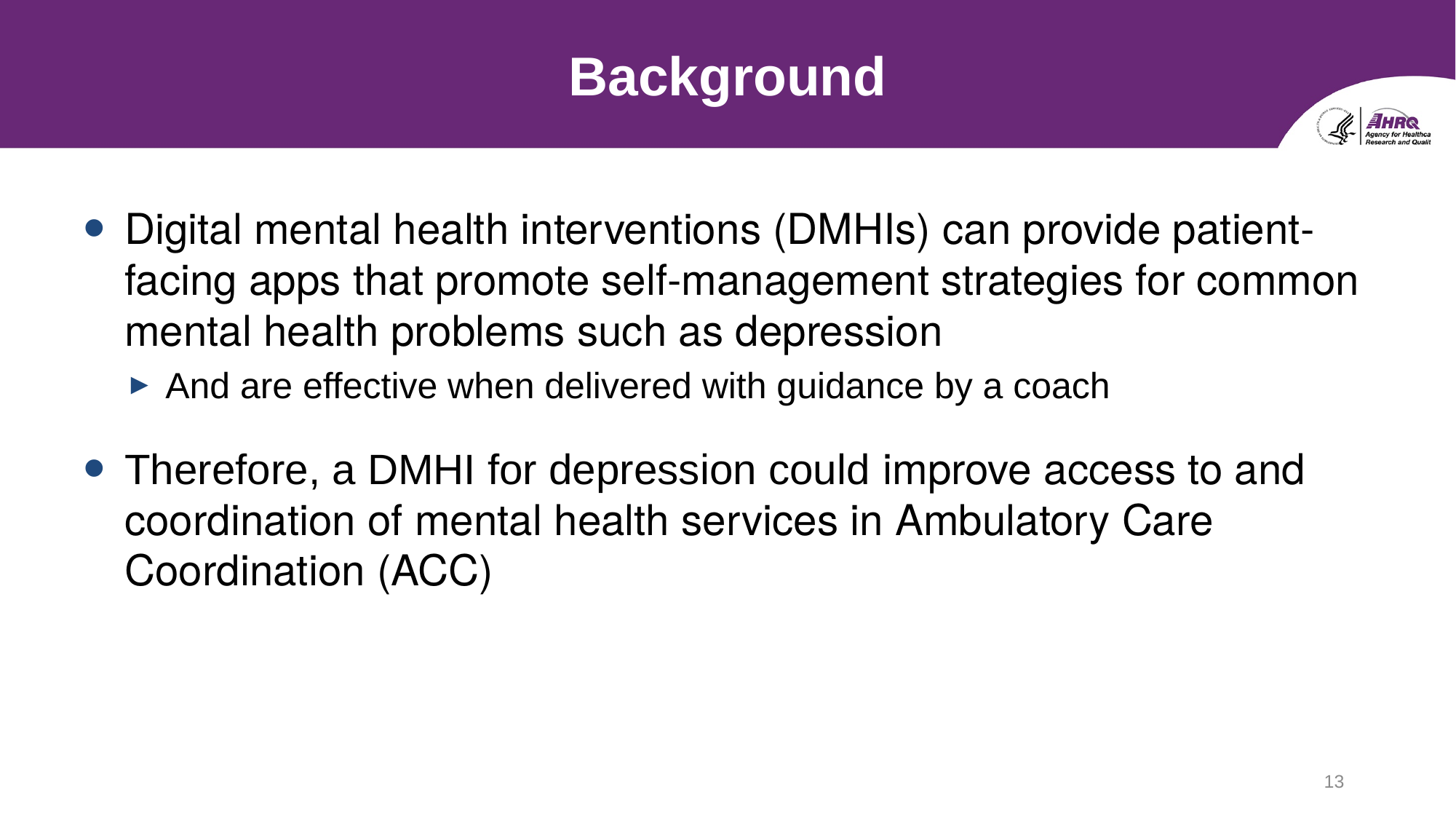

# Background
Digital mental health interventions (DMHIs) can provide patient-facing apps that promote self-management strategies for common mental health problems such as depression
And are effective when delivered with guidance by a coach
Therefore, a DMHI for depression could improve access to and coordination of mental health services in Ambulatory Care Coordination (ACC)
13